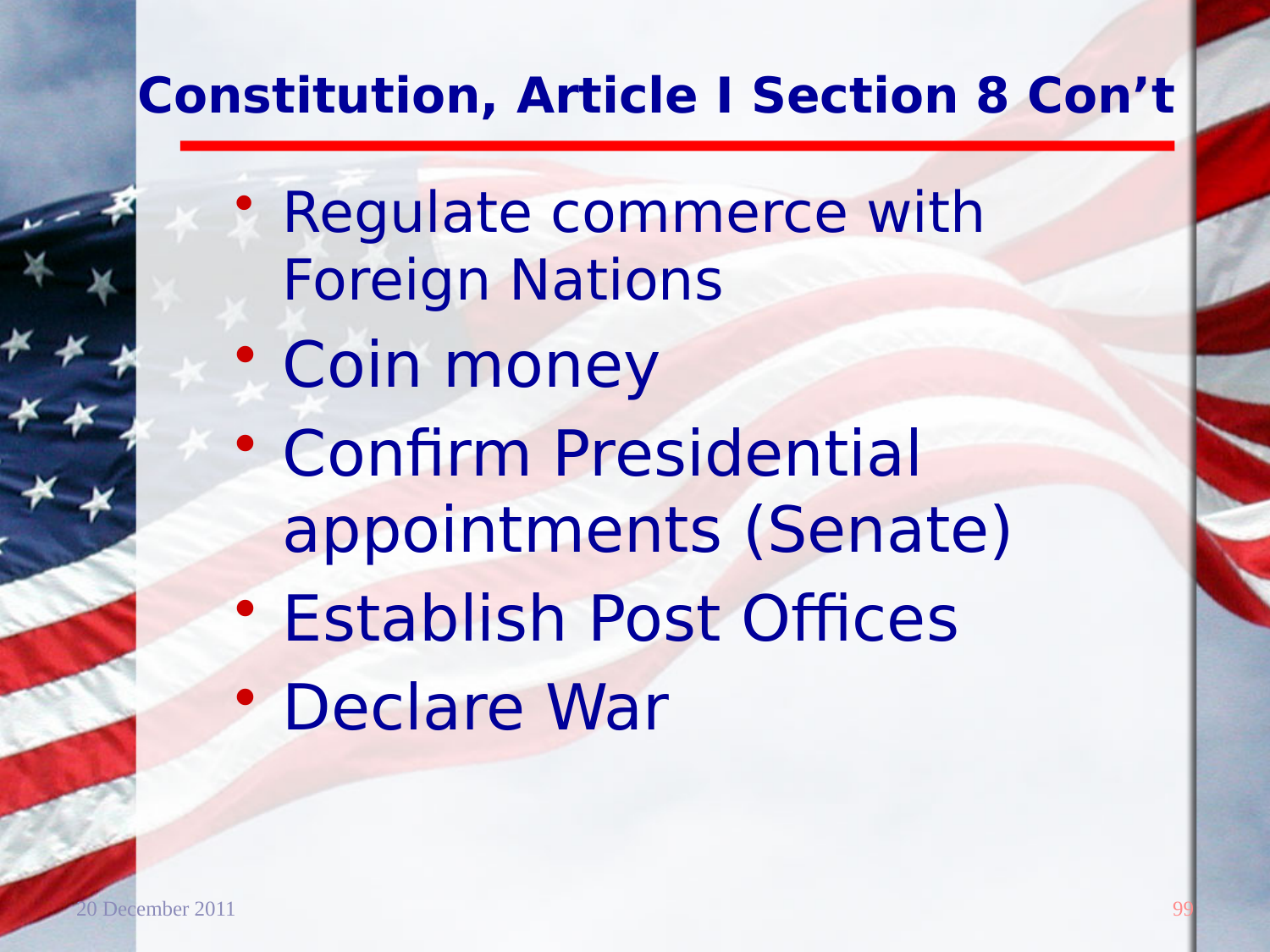

# Constitution, Article I Section 8 Con’t
Regulate commerce with Foreign Nations
Coin money
Confirm Presidential appointments (Senate)
Establish Post Offices
Declare War

20 December 2011
99